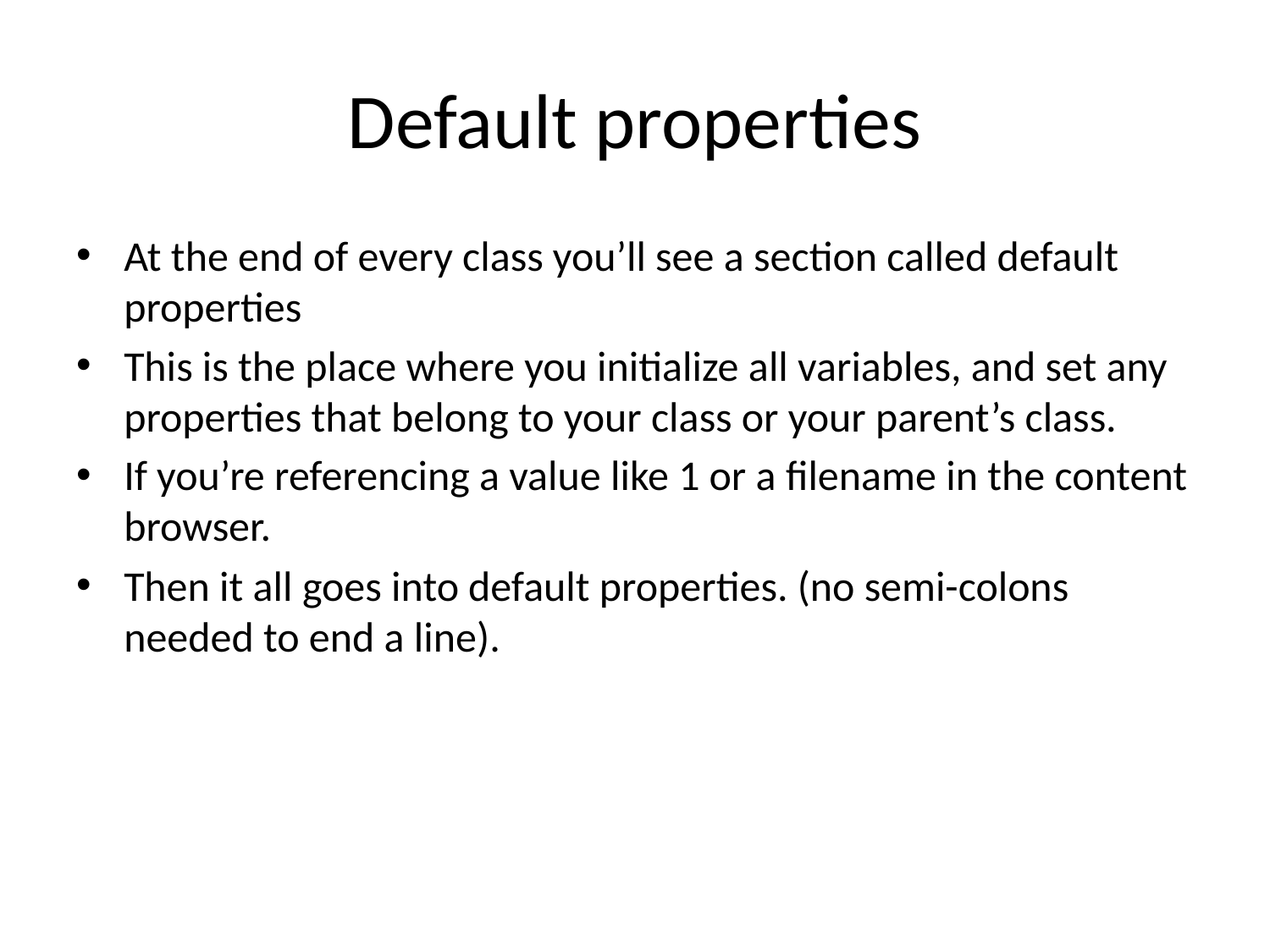

# Default properties
At the end of every class you’ll see a section called default properties
This is the place where you initialize all variables, and set any properties that belong to your class or your parent’s class.
If you’re referencing a value like 1 or a filename in the content browser.
Then it all goes into default properties. (no semi-colons needed to end a line).